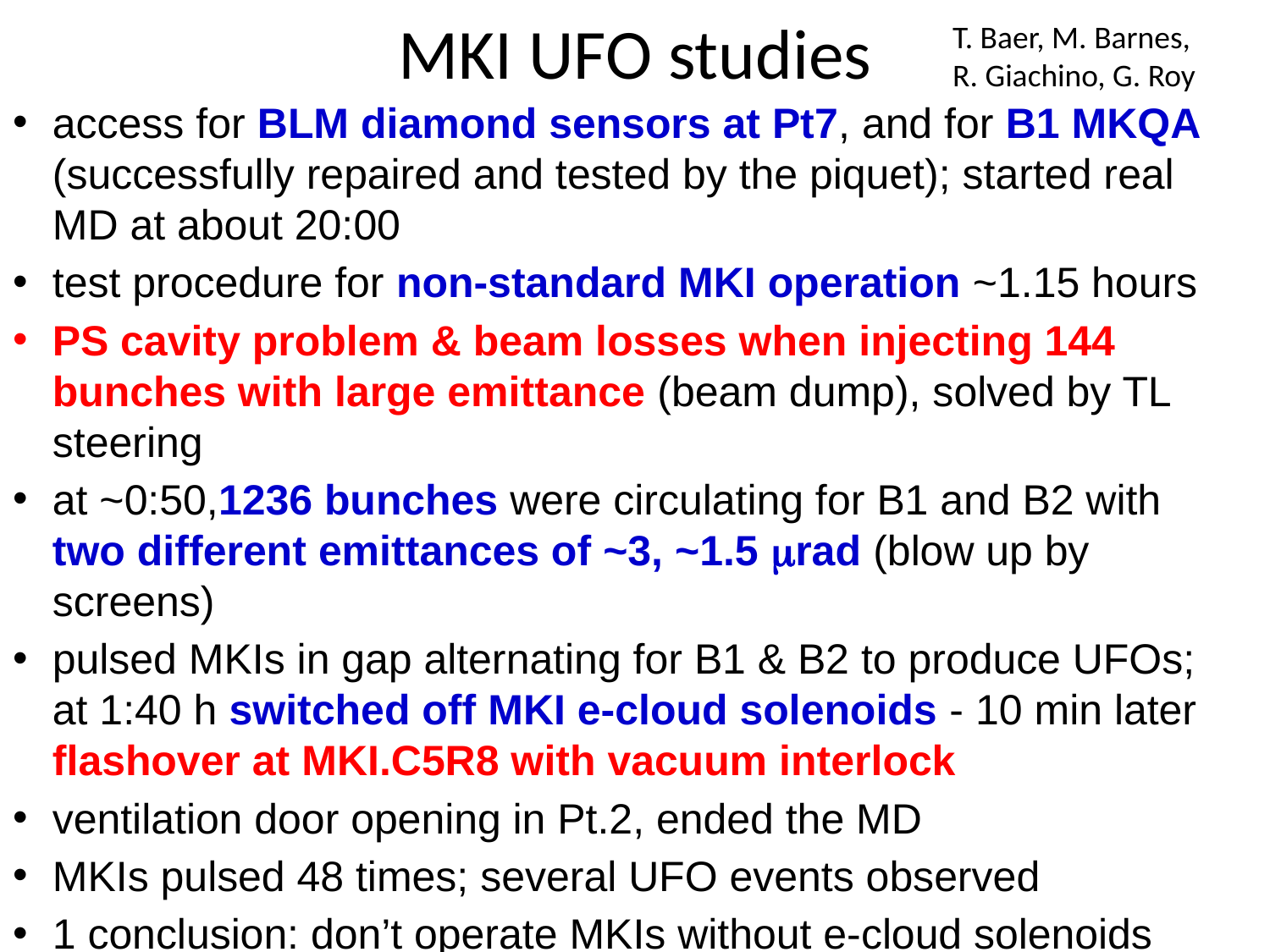

MKI UFO studies
T. Baer, M. Barnes,
R. Giachino, G. Roy
access for BLM diamond sensors at Pt7, and for B1 MKQA (successfully repaired and tested by the piquet); started real MD at about 20:00
test procedure for non-standard MKI operation ~1.15 hours
PS cavity problem & beam losses when injecting 144 bunches with large emittance (beam dump), solved by TL steering
at ~0:50,1236 bunches were circulating for B1 and B2 with two different emittances of ~3, ~1.5 μrad (blow up by screens)
pulsed MKIs in gap alternating for B1 & B2 to produce UFOs; at 1:40 h switched off MKI e-cloud solenoids - 10 min later flashover at MKI.C5R8 with vacuum interlock
ventilation door opening in Pt.2, ended the MD
MKIs pulsed 48 times; several UFO events observed
1 conclusion: don’t operate MKIs without e-cloud solenoids